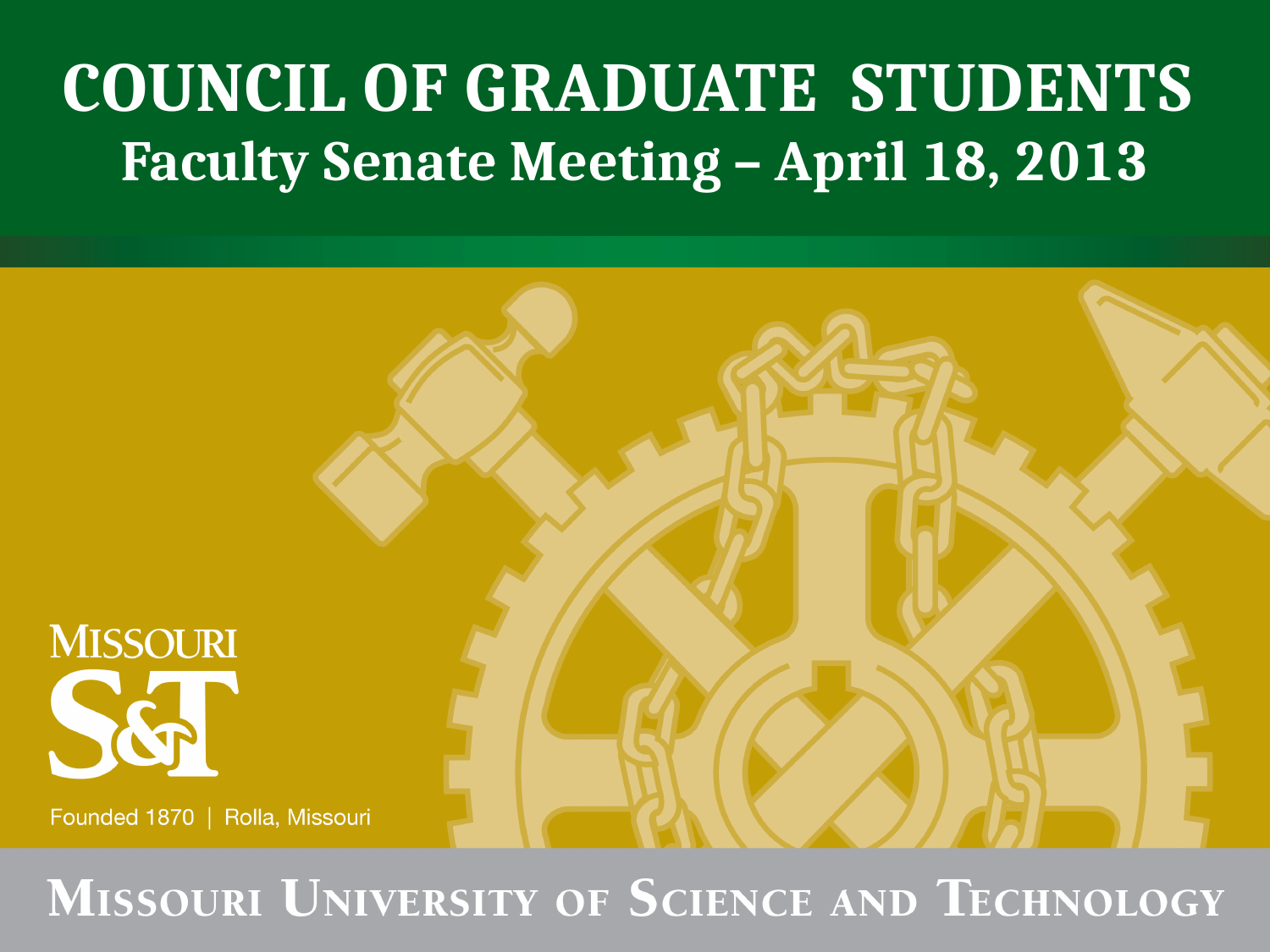

# COUNCIL OF GRADUATE  STUDENTS Faculty Senate Meeting – April 18, 2013